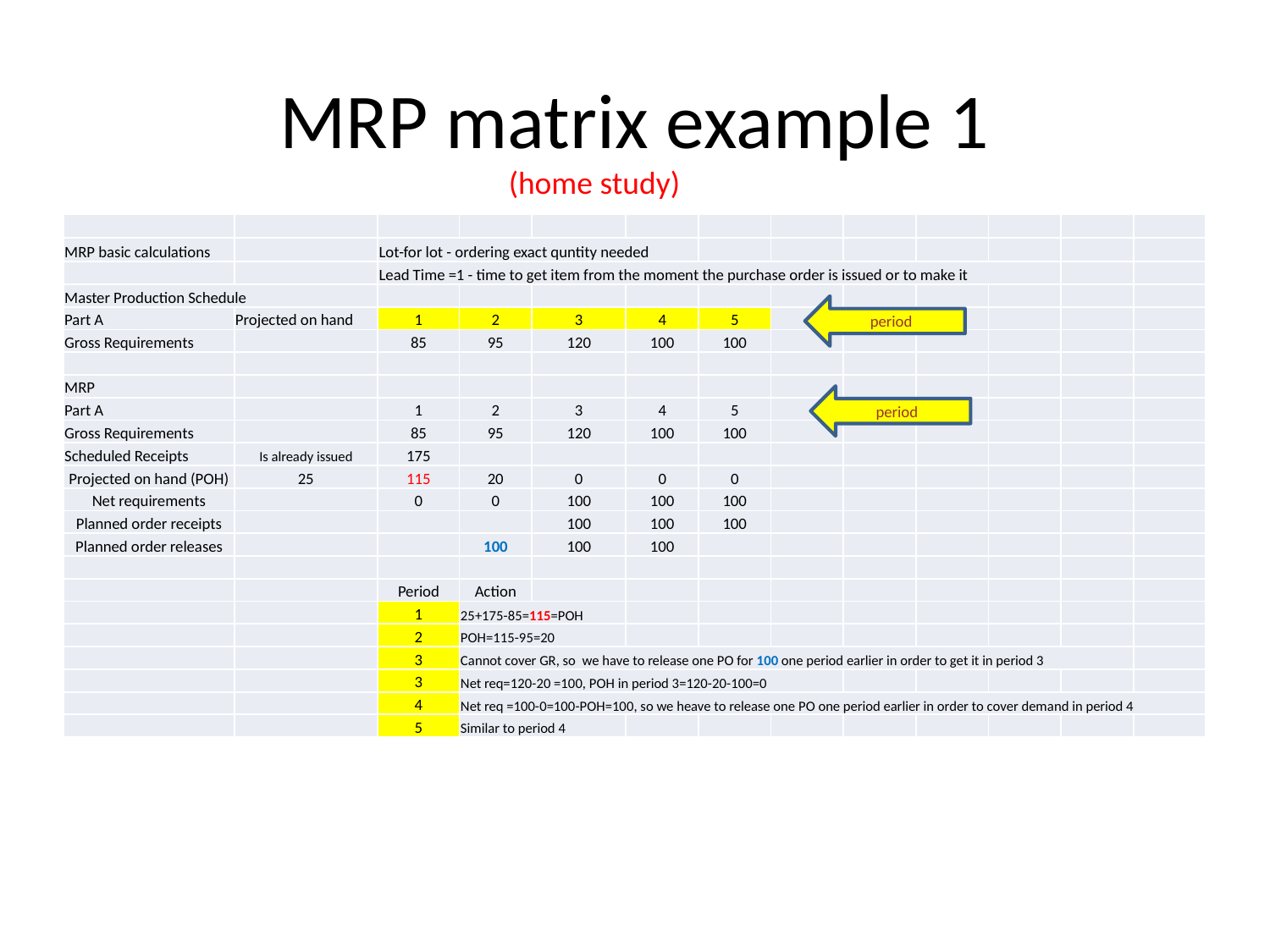

# MRP matrix example 1
(home study)
|  |  |  |  |  |  |  |  |  |  |  |  |  |
| --- | --- | --- | --- | --- | --- | --- | --- | --- | --- | --- | --- | --- |
| MRP basic calculations |  | Lot-for lot - ordering exact quntity needed |  |  |  |  |  |  |  |  |  |  |
|  |  | Lead Time =1 - time to get item from the moment the purchase order is issued or to make it |  |  |  |  |  |  |  |  |  |  |
| Master Production Schedule |  |  |  |  |  |  |  |  |  |  |  |  |
| Part A | Projected on hand | 1 | 2 | 3 | 4 | 5 |  |  |  |  |  |  |
| Gross Requirements |  | 85 | 95 | 120 | 100 | 100 |  |  |  |  |  |  |
|  |  |  |  |  |  |  |  |  |  |  |  |  |
| MRP |  |  |  |  |  |  |  |  |  |  |  |  |
| Part A |  | 1 | 2 | 3 | 4 | 5 |  |  |  |  |  |  |
| Gross Requirements |  | 85 | 95 | 120 | 100 | 100 |  |  |  |  |  |  |
| Scheduled Receipts | Is already issued | 175 |  |  |  |  |  |  |  |  |  |  |
| Projected on hand (POH) | 25 | 115 | 20 | 0 | 0 | 0 |  |  |  |  |  |  |
| Net requirements |  | 0 | 0 | 100 | 100 | 100 |  |  |  |  |  |  |
| Planned order receipts |  |  |  | 100 | 100 | 100 |  |  |  |  |  |  |
| Planned order releases |  |  | 100 | 100 | 100 |  |  |  |  |  |  |  |
|  |  |  |  |  |  |  |  |  |  |  |  |  |
|  |  | Period | Action |  |  |  |  |  |  |  |  |  |
|  |  | 1 | 25+175-85=115=POH |  |  |  |  |  |  |  |  |  |
|  |  | 2 | POH=115-95=20 |  |  |  |  |  |  |  |  |  |
|  |  | 3 | Cannot cover GR, so we have to release one PO for 100 one period earlier in order to get it in period 3 |  |  |  |  |  |  |  |  |  |
|  |  | 3 | Net req=120-20 =100, POH in period 3=120-20-100=0 |  |  |  |  |  |  |  |  |  |
|  |  | 4 | Net req =100-0=100-POH=100, so we heave to release one PO one period earlier in order to cover demand in period 4 |  |  |  |  |  |  |  |  |  |
|  |  | 5 | Similar to period 4 |  |  |  |  |  |  |  |  |  |
period
period